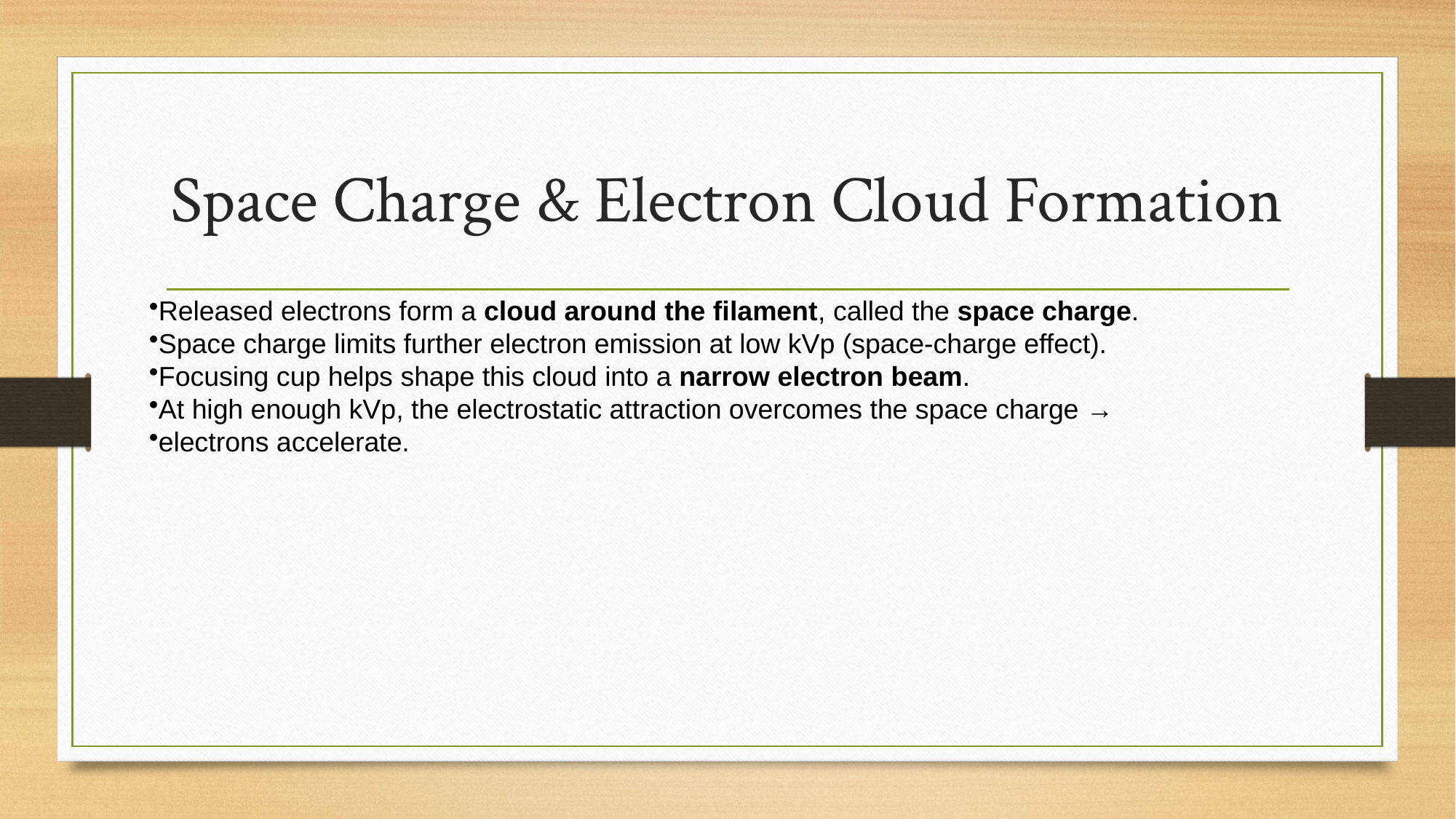

# Space Charge & Electron Cloud Formation
Released electrons form a cloud around the filament, called the space charge.
Space charge limits further electron emission at low kVp (space-charge effect).
Focusing cup helps shape this cloud into a narrow electron beam.
At high enough kVp, the electrostatic attraction overcomes the space charge →
electrons accelerate.